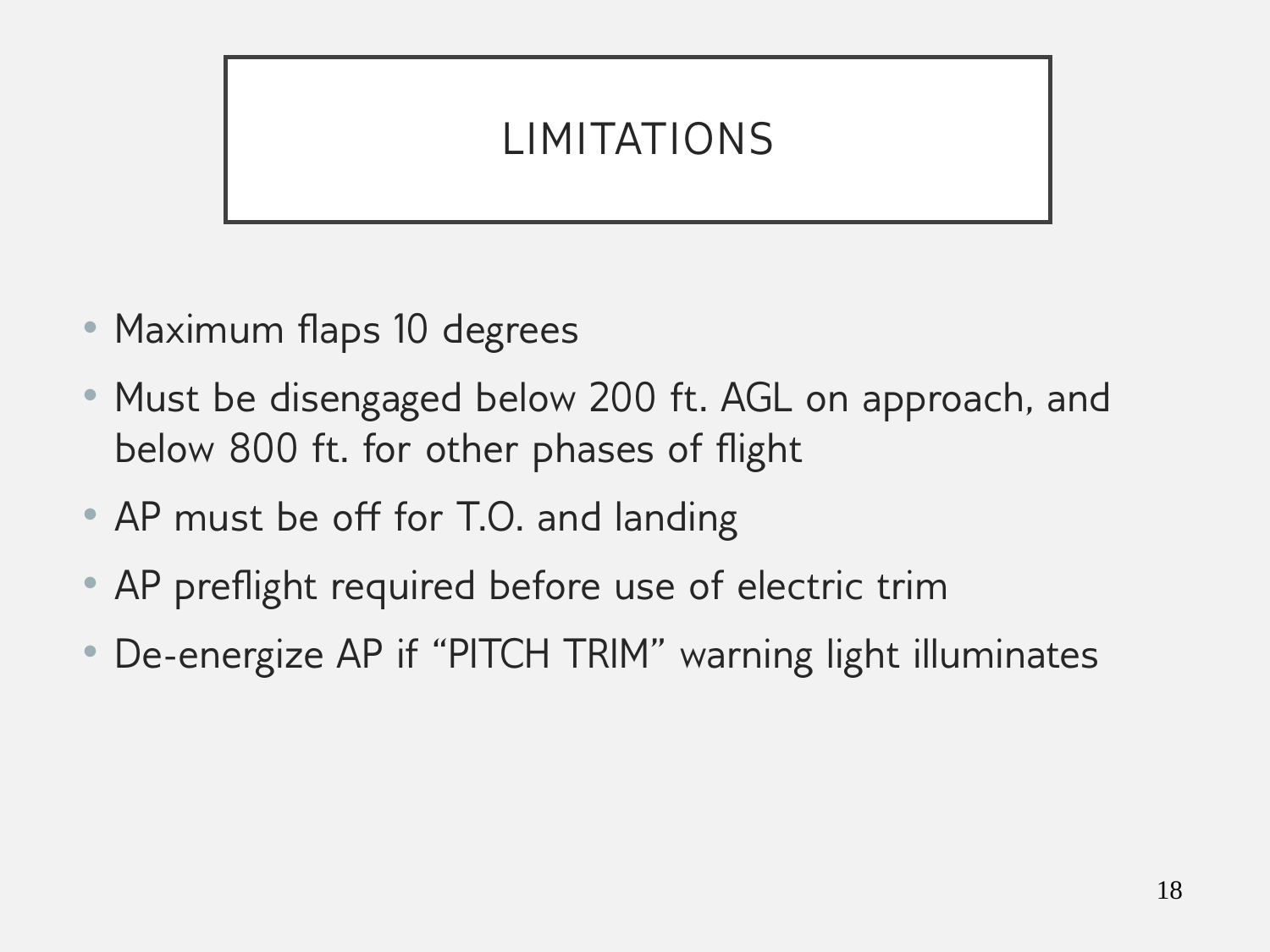

# Limitations
Maximum flaps 10 degrees
Must be disengaged below 200 ft. AGL on approach, and below 800 ft. for other phases of flight
AP must be off for T.O. and landing
AP preflight required before use of electric trim
De-energize AP if “PITCH TRIM” warning light illuminates
18